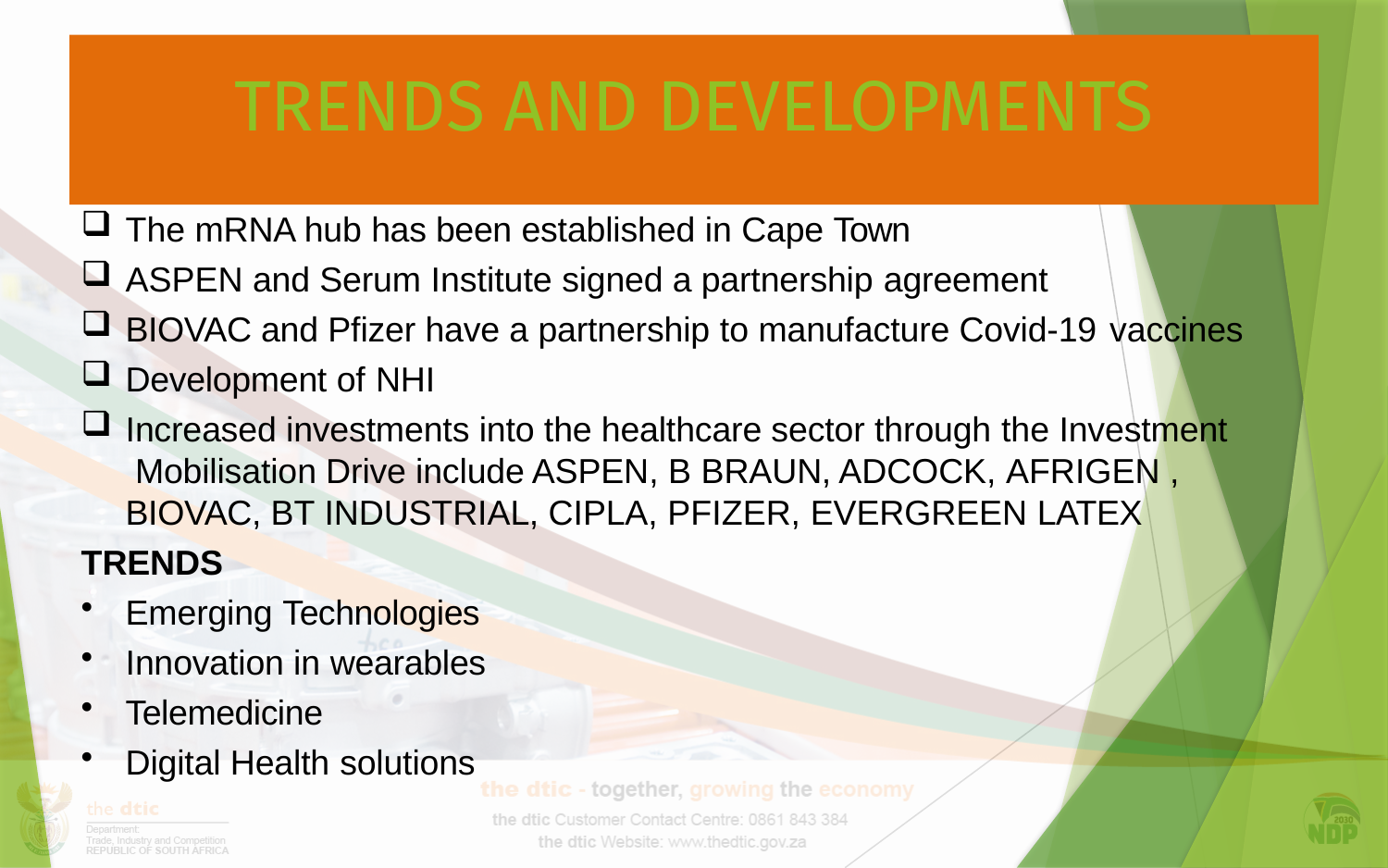

# TRENDS AND DEVELOPMENTS
The mRNA hub has been established in Cape Town
ASPEN and Serum Institute signed a partnership agreement
BIOVAC and Pfizer have a partnership to manufacture Covid-19 vaccines
Development of NHI
Increased investments into the healthcare sector through the Investment  Mobilisation Drive include ASPEN, B BRAUN, ADCOCK, AFRIGEN ,  BIOVAC, BT INDUSTRIAL, CIPLA, PFIZER, EVERGREEN LATEX
TRENDS
Emerging Technologies
Innovation in wearables
Telemedicine
Digital Health solutions